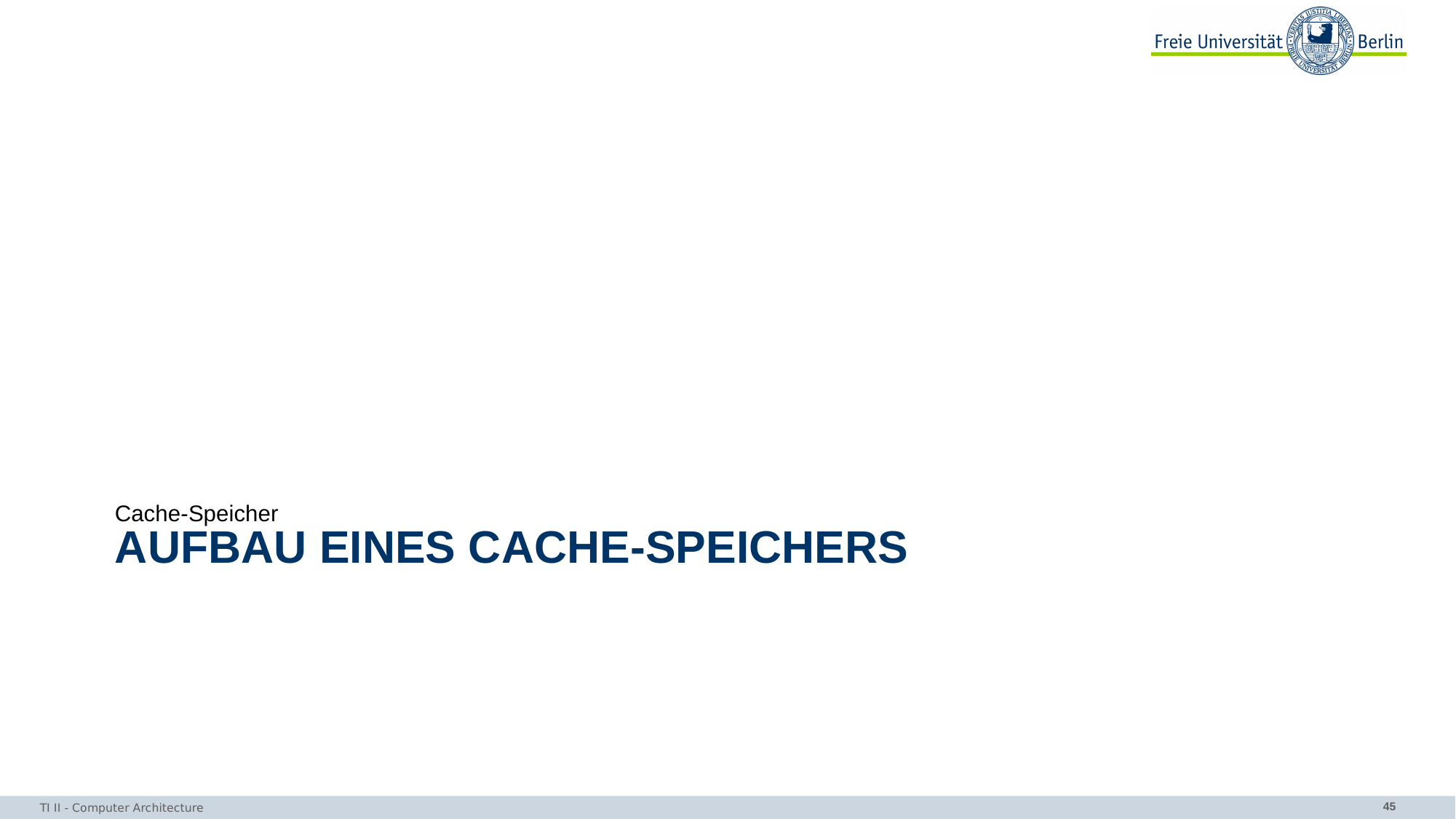

Cache-Speicher
# Aufbau eines Cache-Speichers
TI II - Computer Architecture